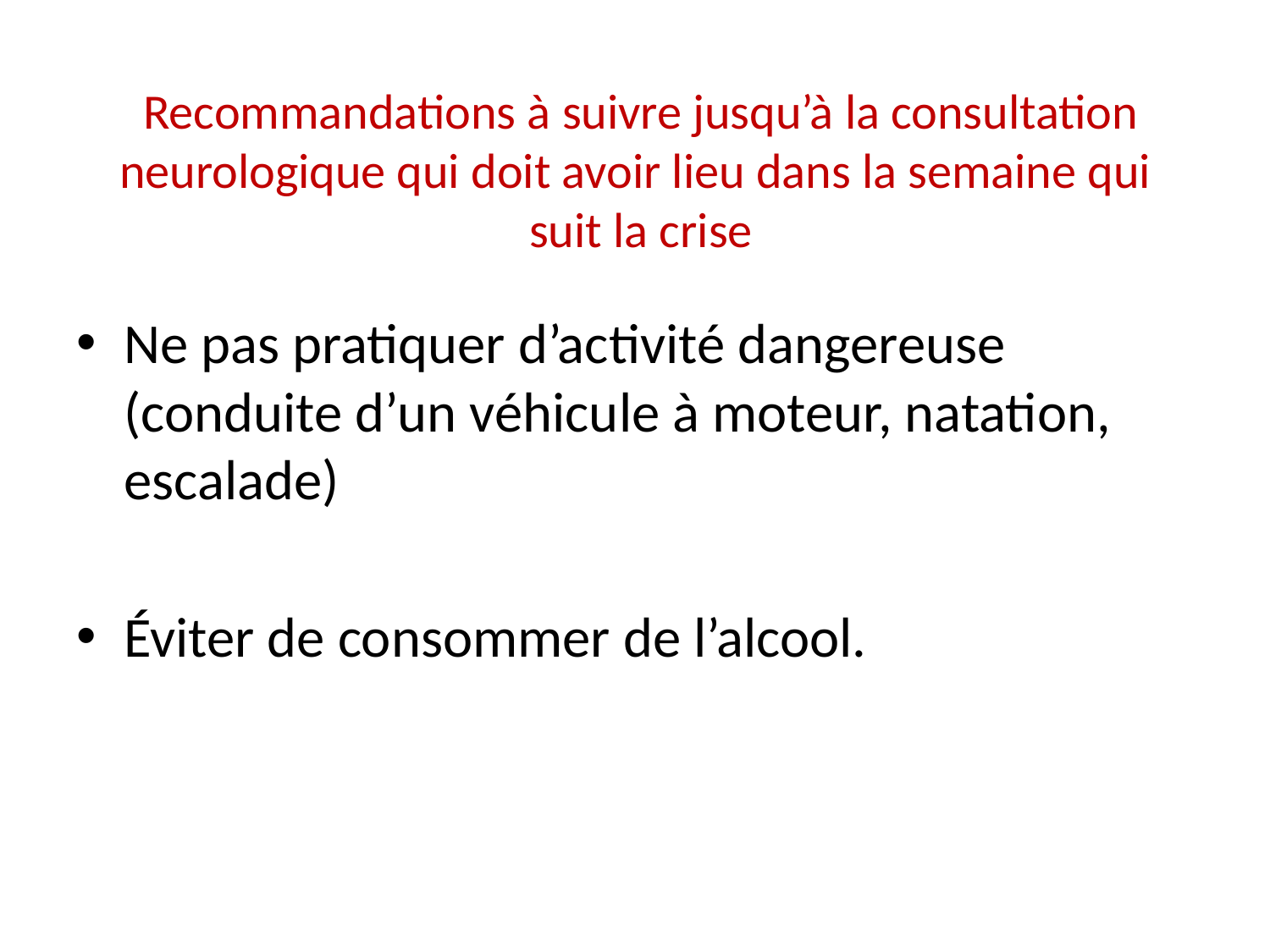

# Recommandations à suivre jusqu’à la consultation neurologique qui doit avoir lieu dans la semaine qui  suit la crise

Ne pas pratiquer d’activité dangereuse (conduite d’un véhicule à moteur, natation, escalade)

Éviter de consommer de l’alcool.